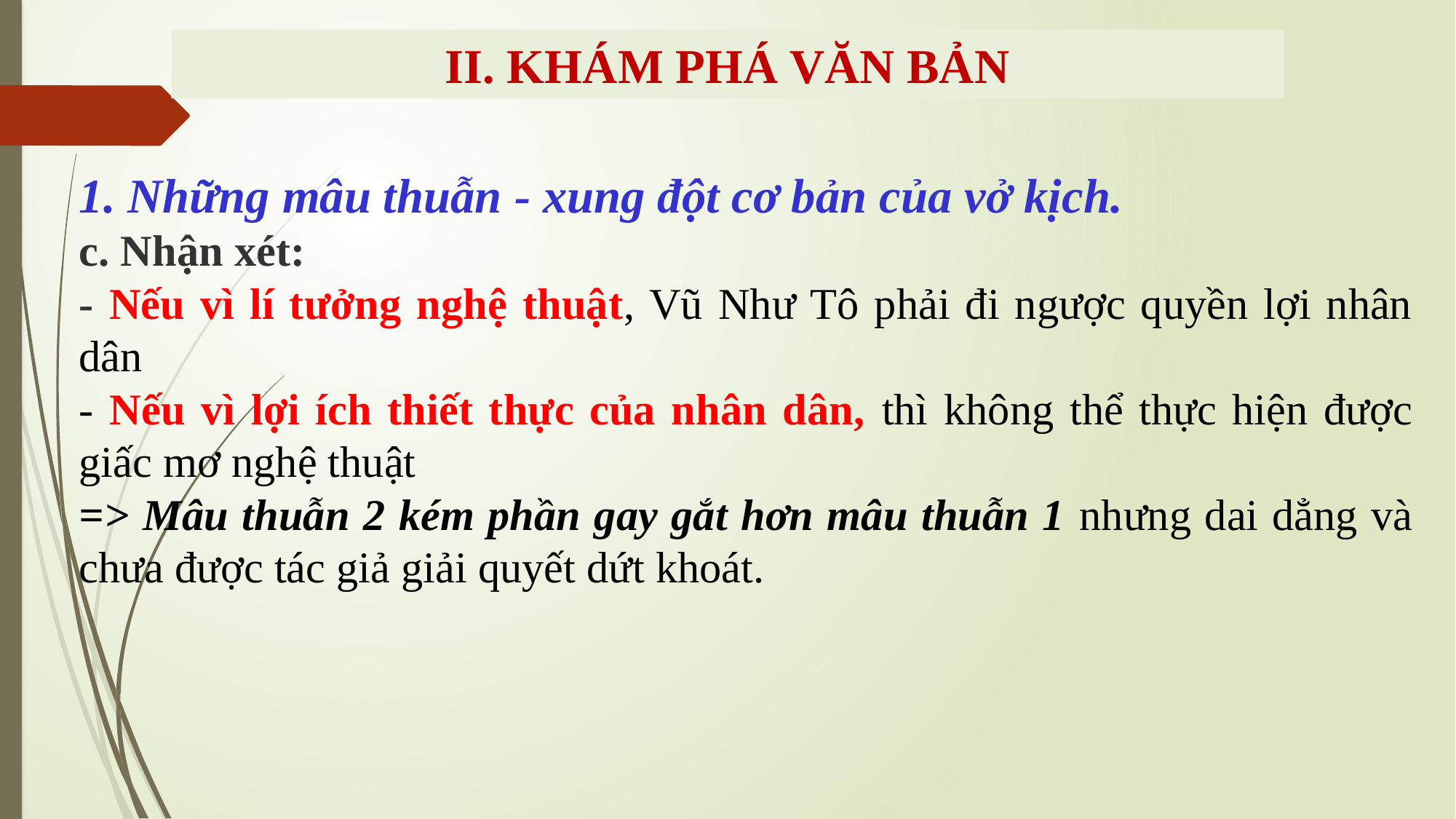

II. KHÁM PHÁ VĂN BẢN
1. Những mâu thuẫn - xung đột cơ bản của vở kịch.
c. Nhận xét:
- Nếu vì lí tưởng nghệ thuật, Vũ Như Tô phải đi ngược quyền lợi nhân dân
- Nếu vì lợi ích thiết thực của nhân dân, thì không thể thực hiện được giấc mơ nghệ thuật
=> Mâu thuẫn 2 kém phần gay gắt hơn mâu thuẫn 1 nhưng dai dẳng và chưa được tác giả giải quyết dứt khoát.